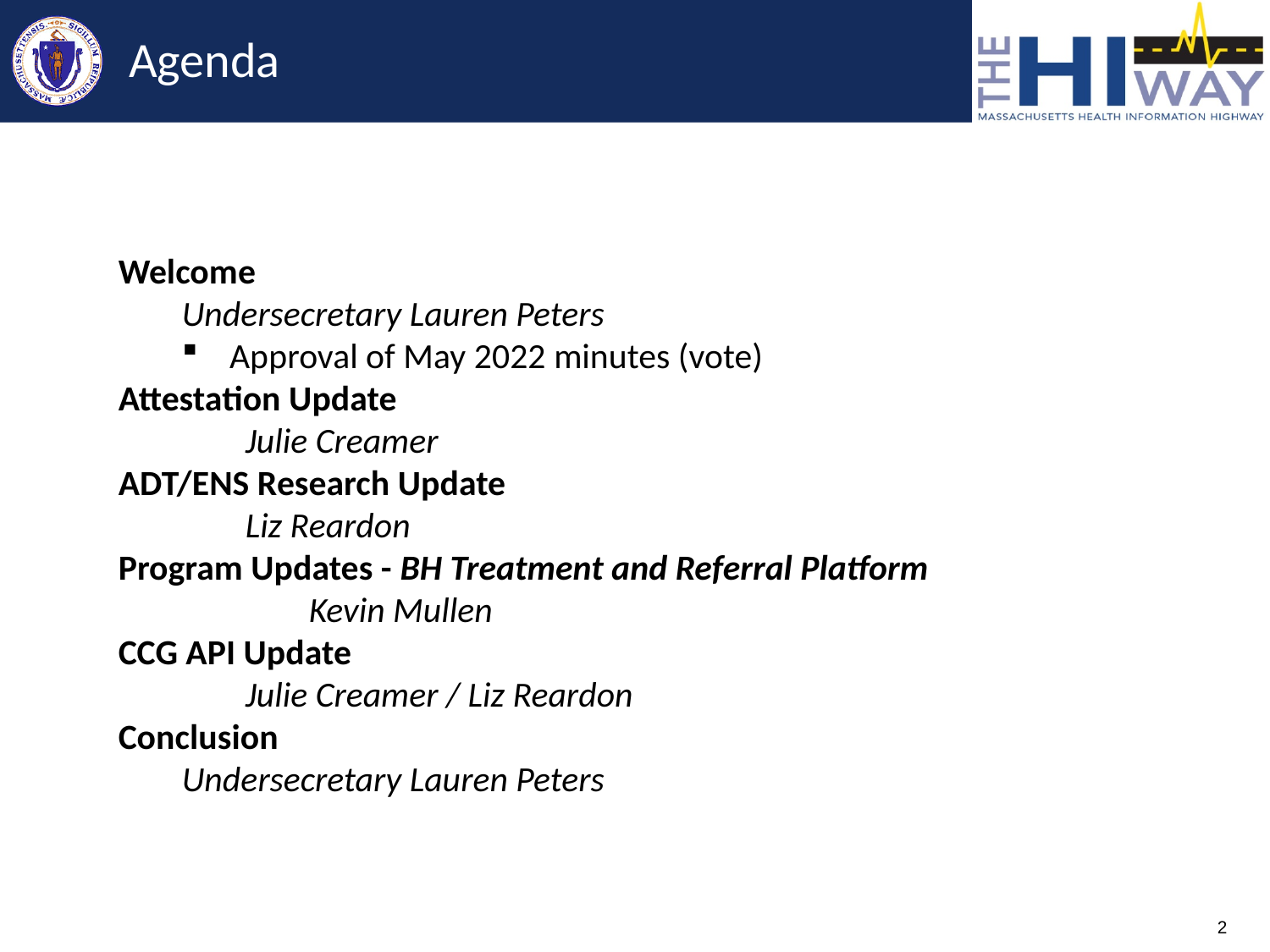

# Agenda
Welcome
Undersecretary Lauren Peters
Approval of May 2022 minutes (vote)
Attestation Update
	Julie Creamer
ADT/ENS Research Update
	Liz Reardon
Program Updates - BH Treatment and Referral Platform
	Kevin Mullen
CCG API Update
	Julie Creamer / Liz Reardon
Conclusion
Undersecretary Lauren Peters

2